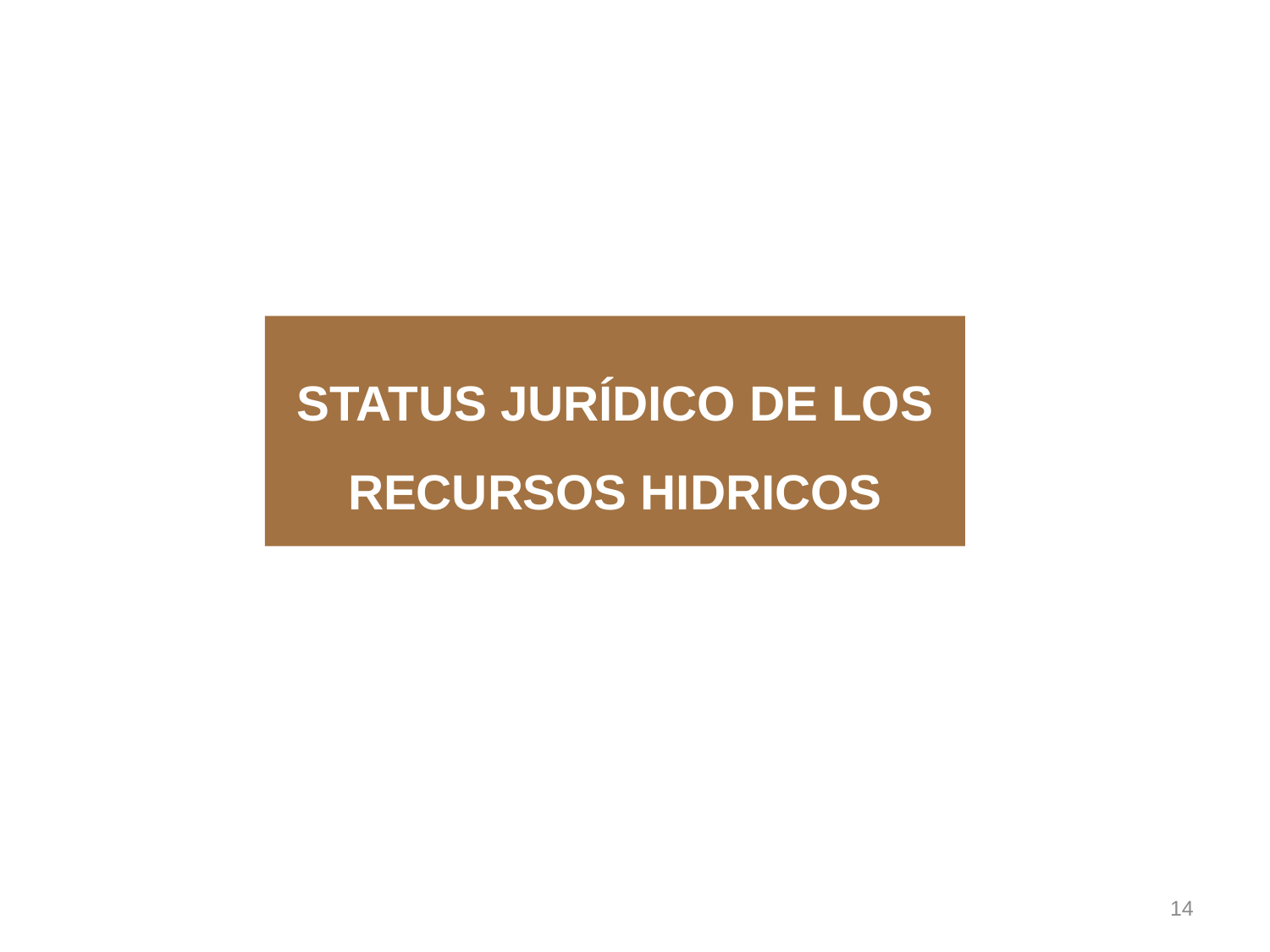

# STATUS JURÍDICO DE LOS RECURSOS HIDRICOS
14